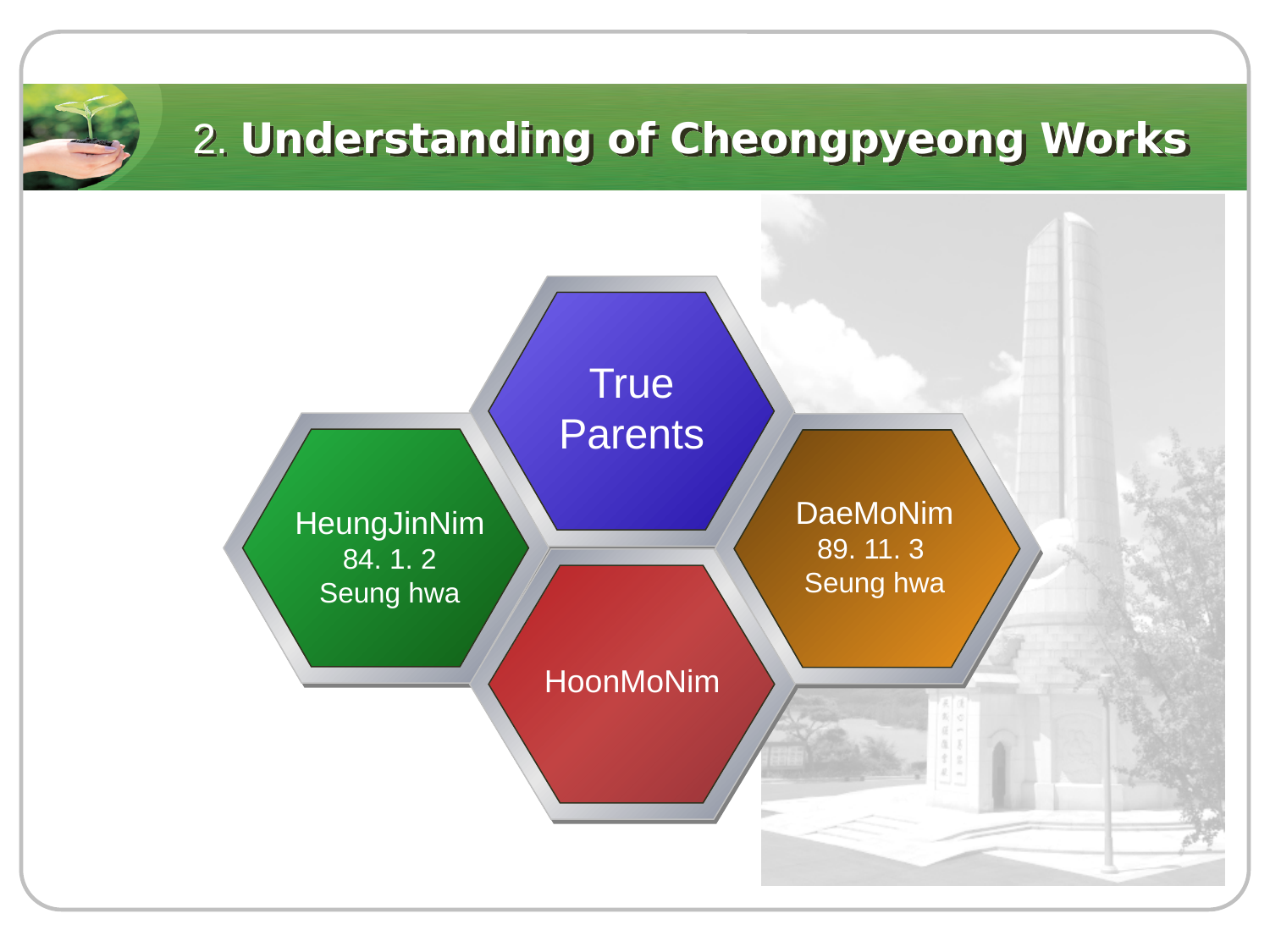

# 2. Understanding of Cheongpyeong Works

True
Parents

HeungJinNim
84. 1. 2
Seung hwa

DaeMoNim
89. 11. 3
Seung hwa

HoonMoNim